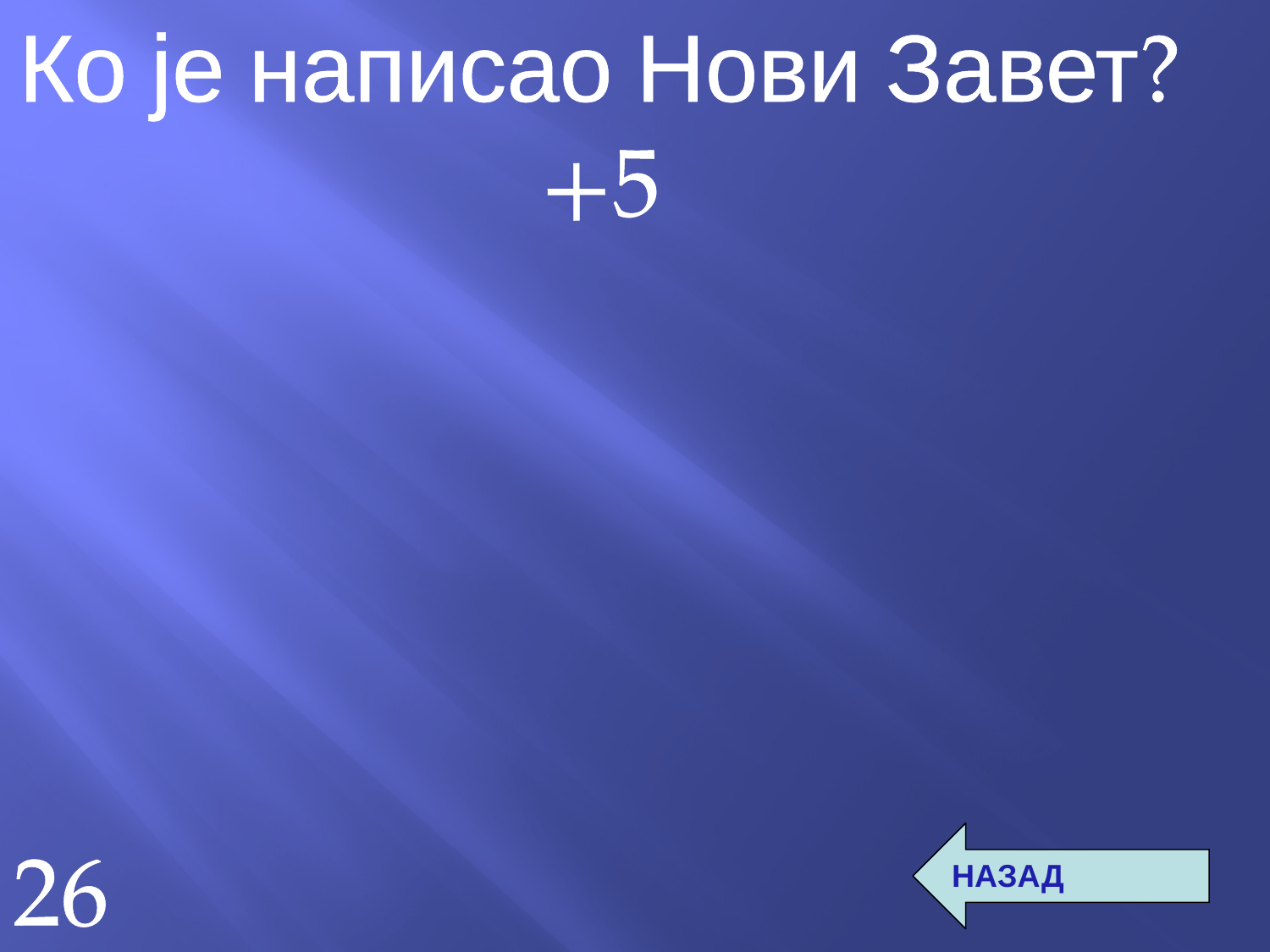

Ко је написао Нови Завет? +5
НАЗАД
26